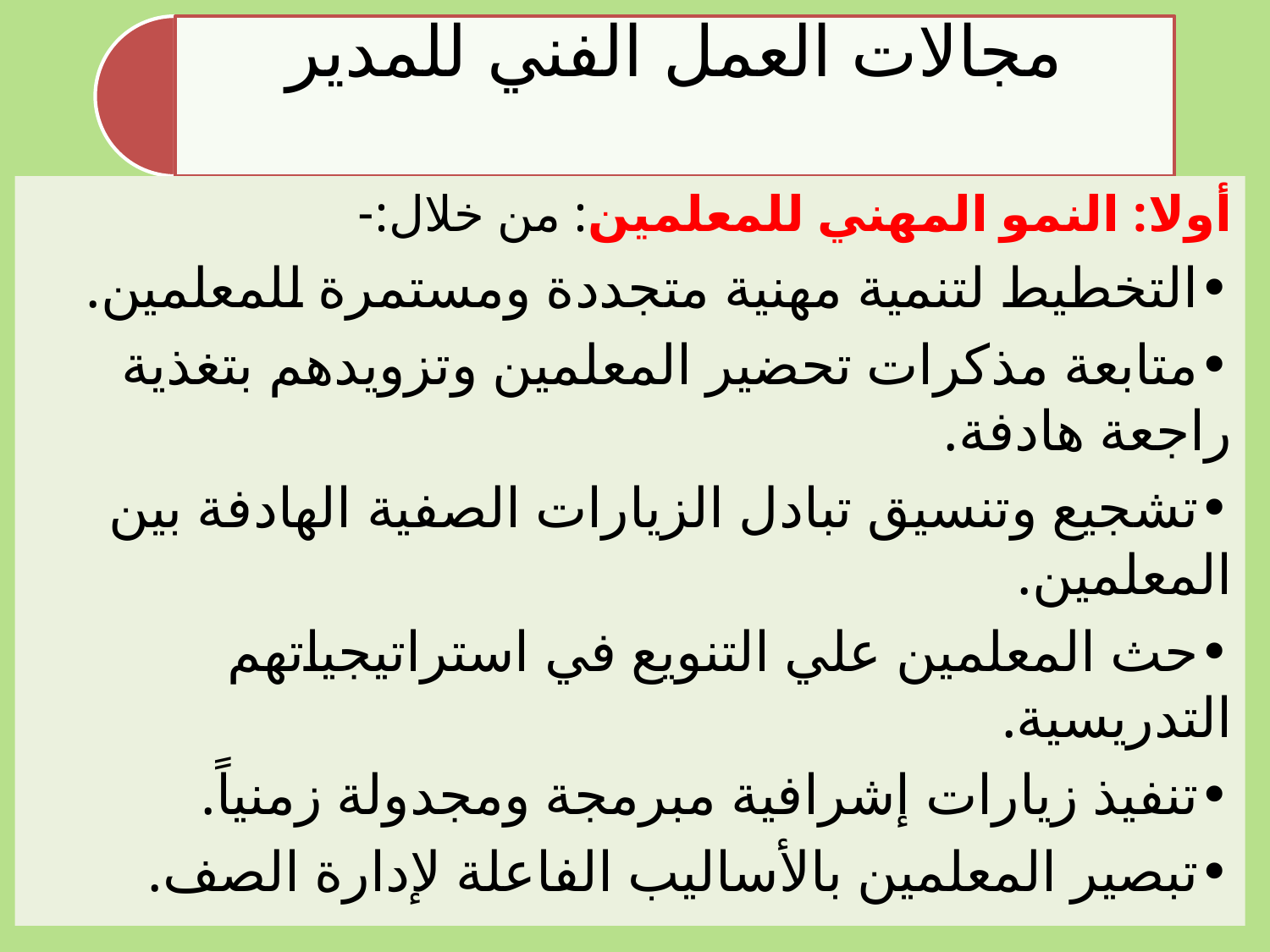

مجالات العمل الفني للمدير
أولا: النمو المهني للمعلمين: من خلال:-
•التخطيط لتنمية مهنية متجددة ومستمرة للمعلمين.
•متابعة مذكرات تحضير المعلمين وتزويدهم بتغذية راجعة هادفة.
•تشجيع وتنسيق تبادل الزيارات الصفية الهادفة بين المعلمين.
•حث المعلمين علي التنويع في استراتيجياتهم التدريسية.
•تنفيذ زيارات إشرافية مبرمجة ومجدولة زمنياً.
•تبصير المعلمين بالأساليب الفاعلة لإدارة الصف.